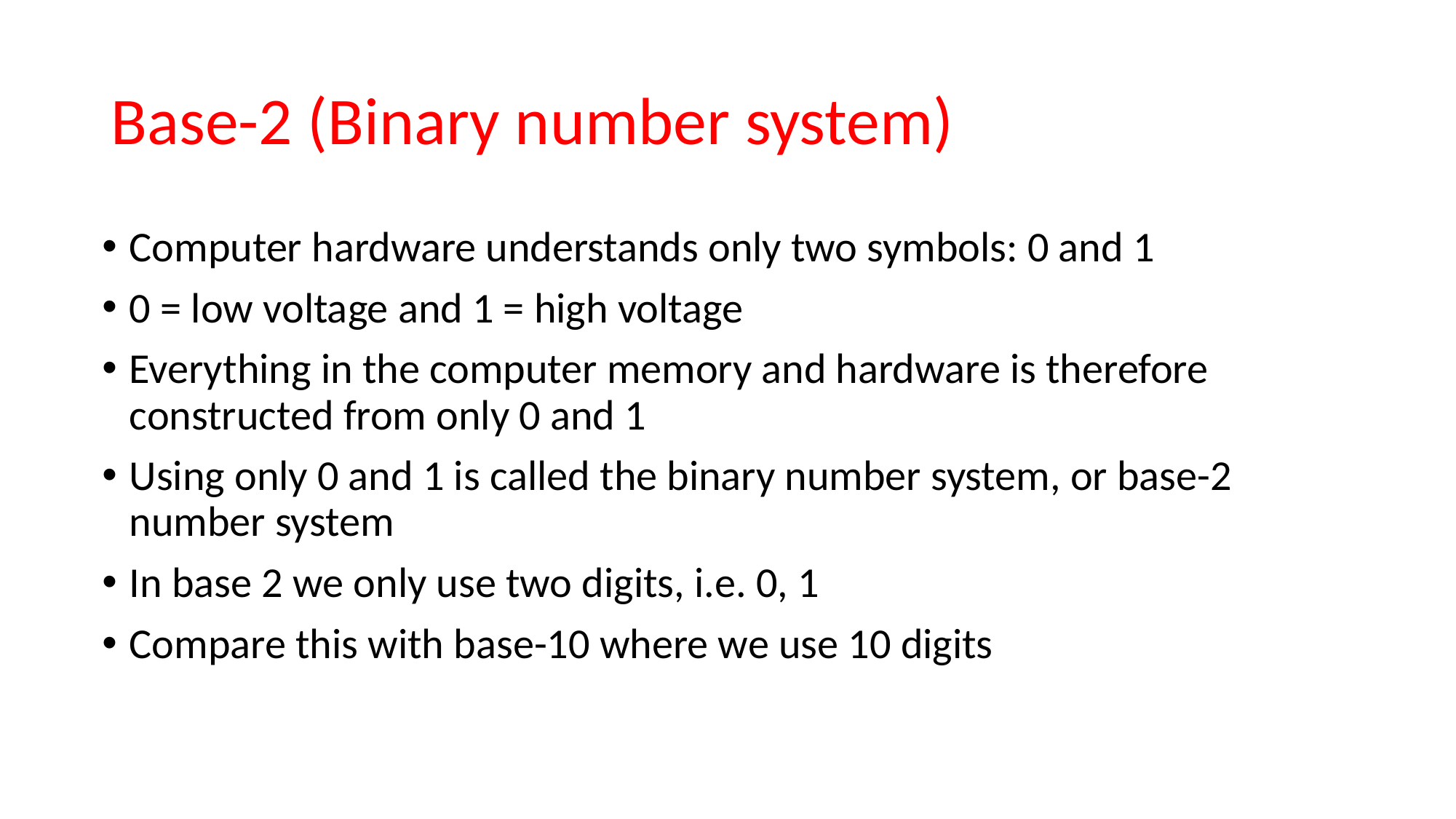

# Base-2 (Binary number system)
Computer hardware understands only two symbols: 0 and 1
0 = low voltage and 1 = high voltage
Everything in the computer memory and hardware is therefore constructed from only 0 and 1
Using only 0 and 1 is called the binary number system, or base-2 number system
In base 2 we only use two digits, i.e. 0, 1
Compare this with base-10 where we use 10 digits